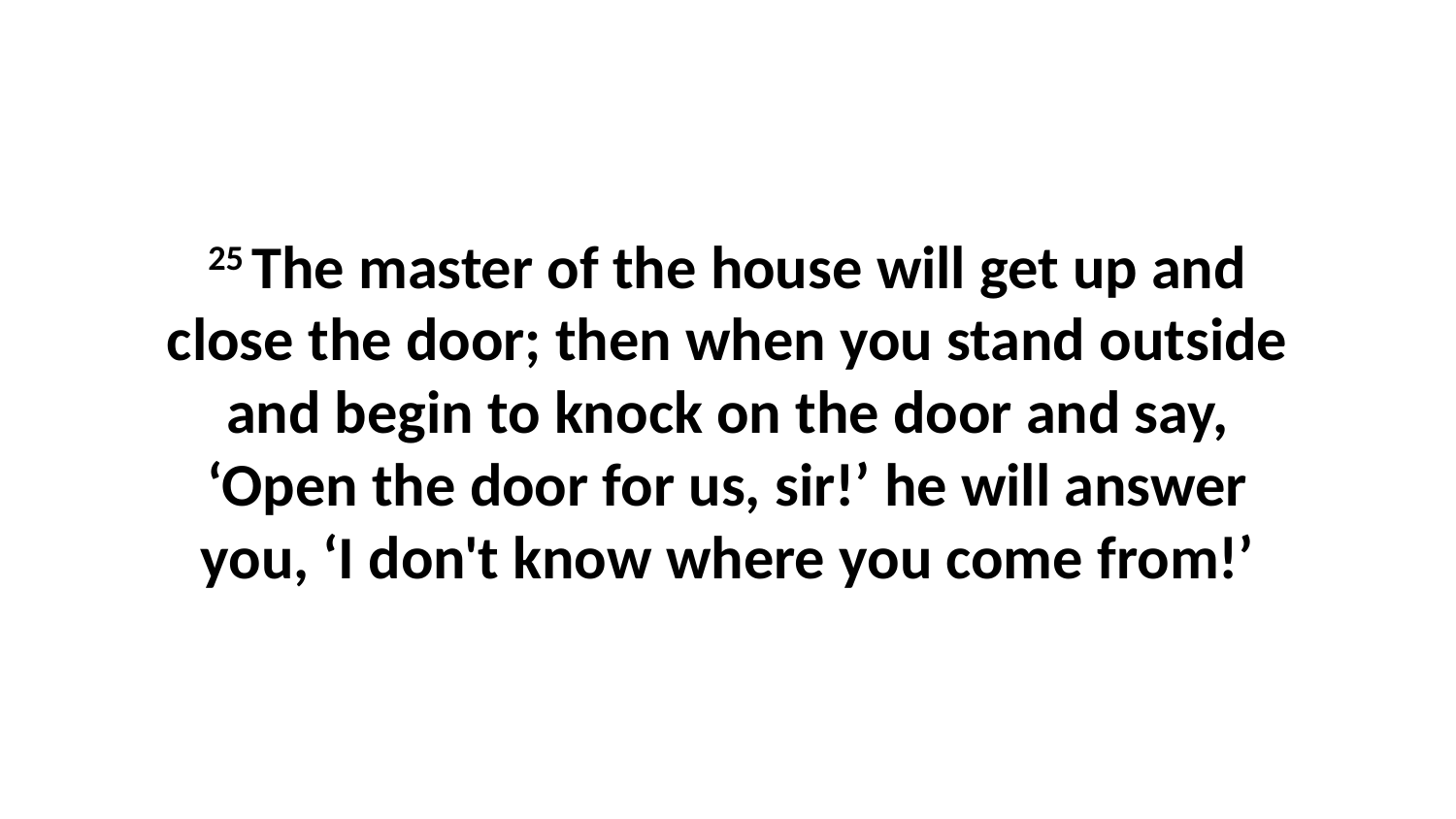

25 The master of the house will get up and close the door; then when you stand outside and begin to knock on the door and say, ‘Open the door for us, sir!’ he will answer you, ‘I don't know where you come from!’